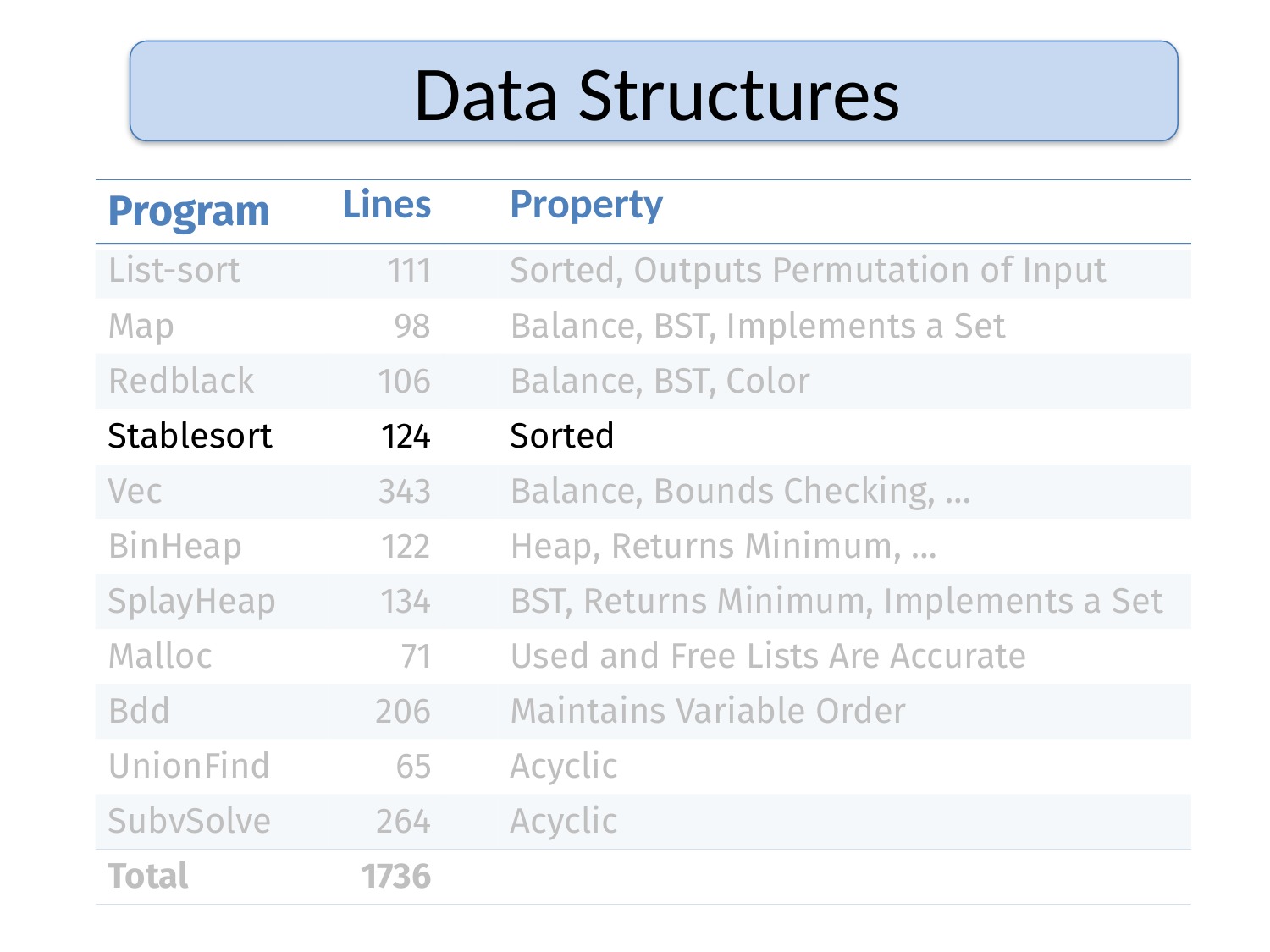

# Data Structures
| Program | Lines |  | Property |
| --- | --- | --- | --- |
| List-sort | 111 |  | Sorted, Outputs Permutation of Input |
| Map | 98 |  | Balance, BST, Implements a Set |
| Redblack | 106 |  | Balance, BST, Color |
| Stablesort | 124 |  | Sorted |
| Vec | 343 |  | Balance, Bounds Checking, … |
| BinHeap | 122 |  | Heap, Returns Minimum, … |
| SplayHeap | 134 |  | BST, Returns Minimum, Implements a Set |
| Malloc | 71 |  | Used and Free Lists Are Accurate |
| Bdd | 206 |  | Maintains Variable Order |
| UnionFind | 65 |  | Acyclic |
| SubvSolve | 264 |  | Acyclic |
| Total | 1736 |  |  |